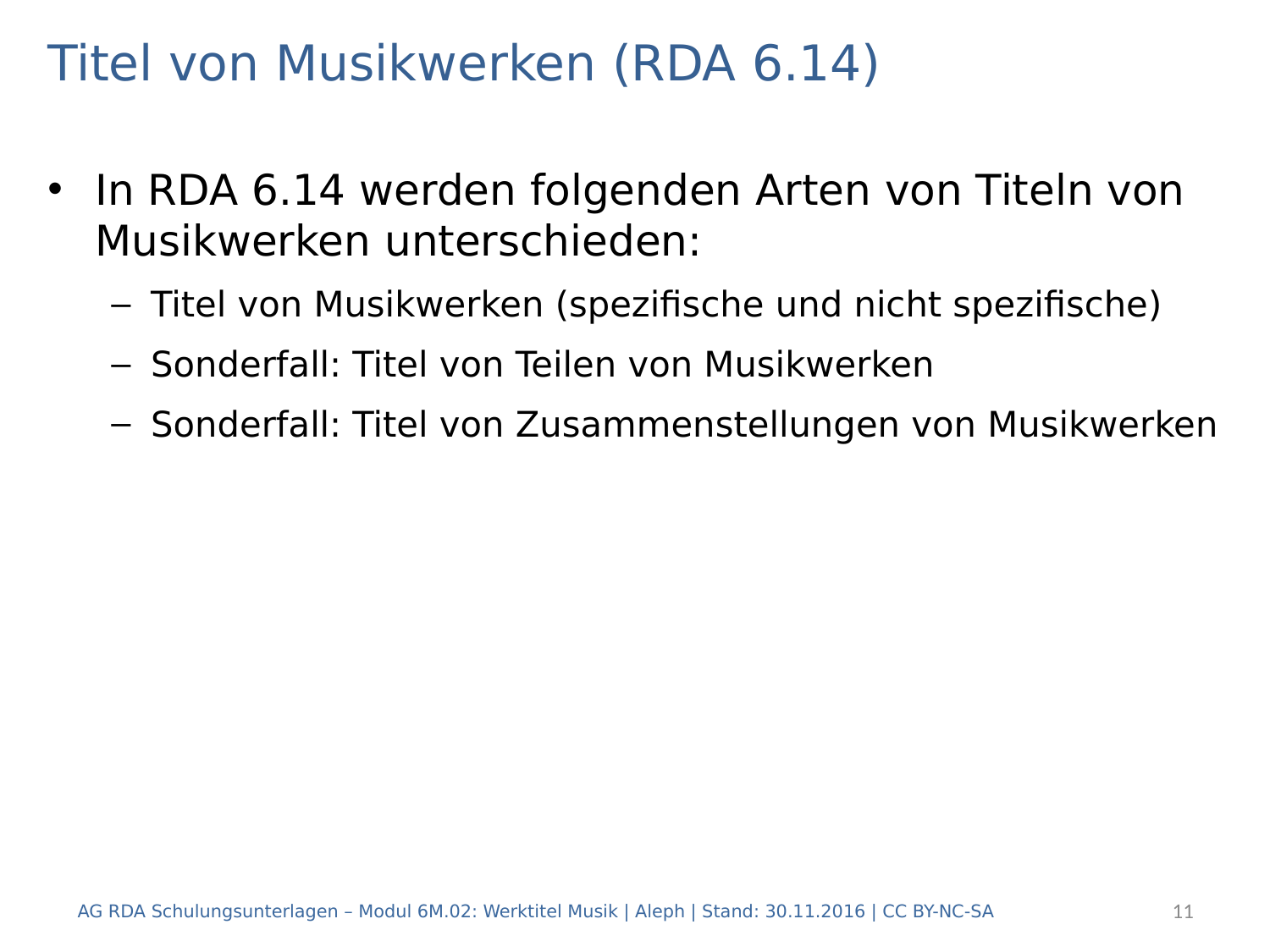

# Titel von Musikwerken (RDA 6.14)
In RDA 6.14 werden folgenden Arten von Titeln von Musikwerken unterschieden:
Titel von Musikwerken (spezifische und nicht spezifische)
Sonderfall: Titel von Teilen von Musikwerken
Sonderfall: Titel von Zusammenstellungen von Musikwerken
AG RDA Schulungsunterlagen – Modul 6M.02: Werktitel Musik | Aleph | Stand: 30.11.2016 | CC BY-NC-SA
11